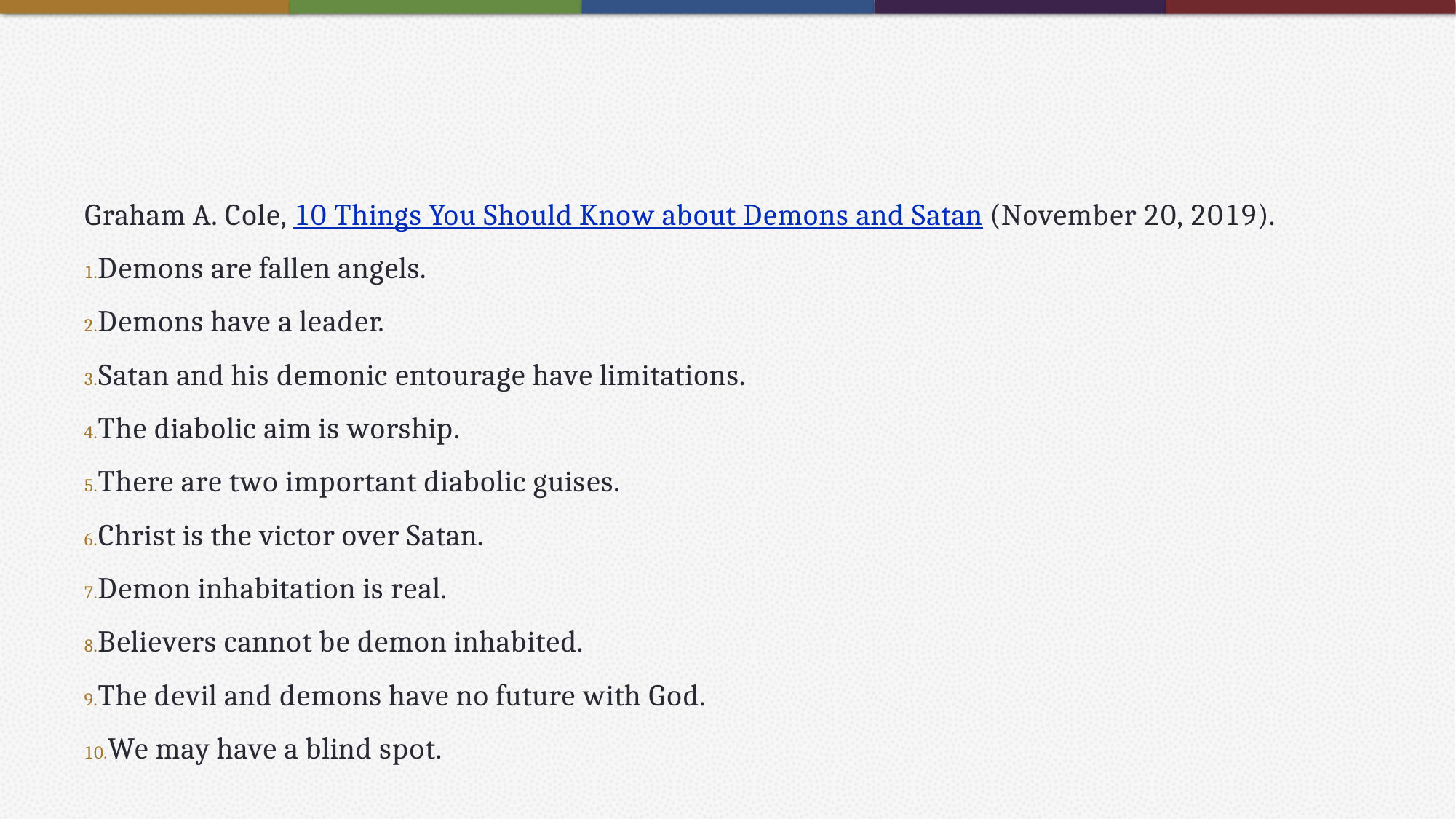

#
Graham A. Cole, 10 Things You Should Know about Demons and Satan (November 20, 2019).
Demons are fallen angels.
Demons have a leader.
Satan and his demonic entourage have limitations.
The diabolic aim is worship.
There are two important diabolic guises.
Christ is the victor over Satan.
Demon inhabitation is real.
Believers cannot be demon inhabited.
The devil and demons have no future with God.
We may have a blind spot.